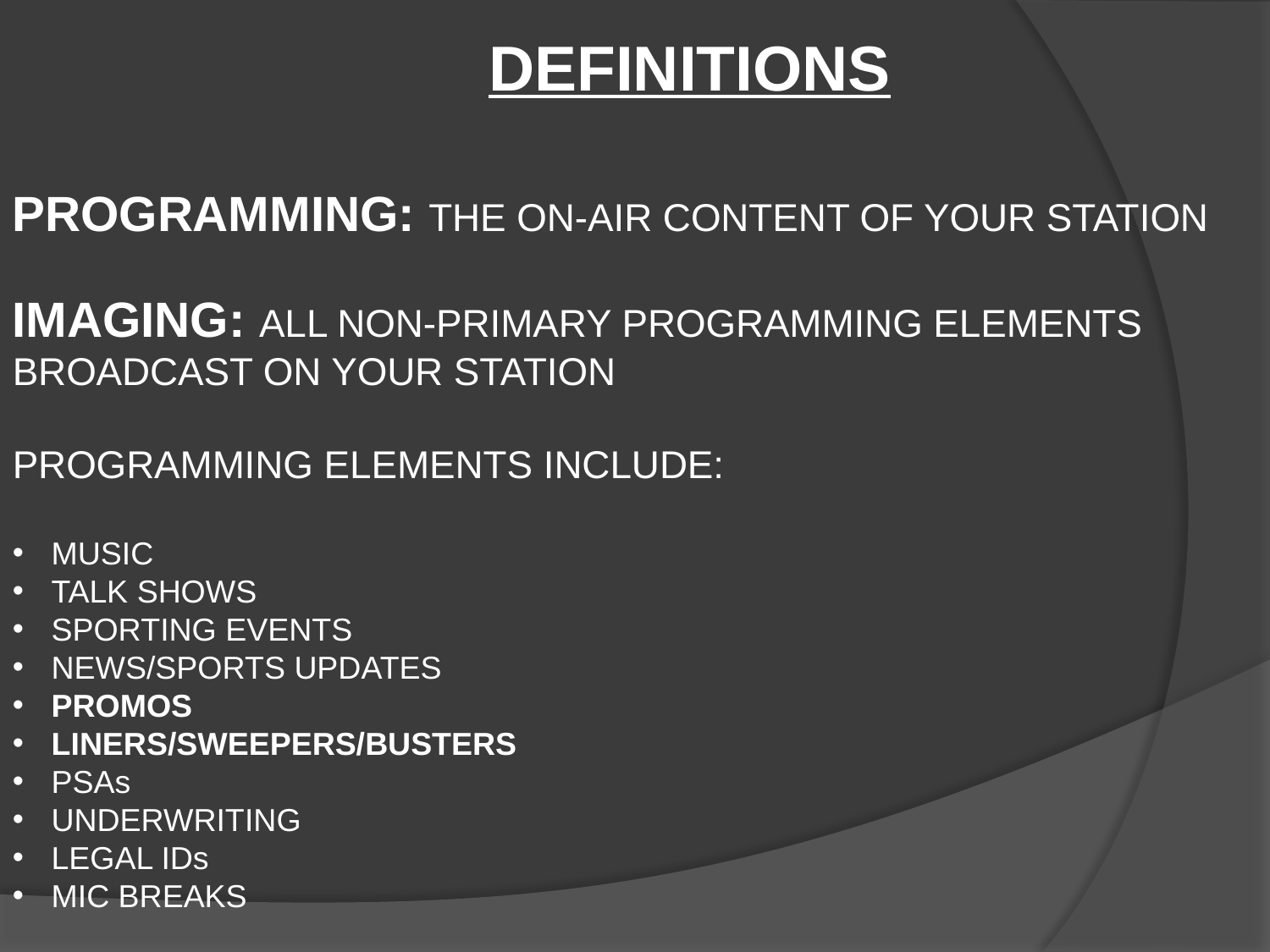

DEFINITIONS

PROGRAMMING: THE ON-AIR CONTENT OF YOUR STATION

IMAGING: ALL NON-PRIMARY PROGRAMMING ELEMENTS BROADCAST ON YOUR STATION

PROGRAMMING ELEMENTS INCLUDE:

 MUSIC
 TALK SHOWS
 SPORTING EVENTS
 NEWS/SPORTS UPDATES
 PROMOS
 LINERS/SWEEPERS/BUSTERS
 PSAs
 UNDERWRITING
 LEGAL IDs
 MIC BREAKS